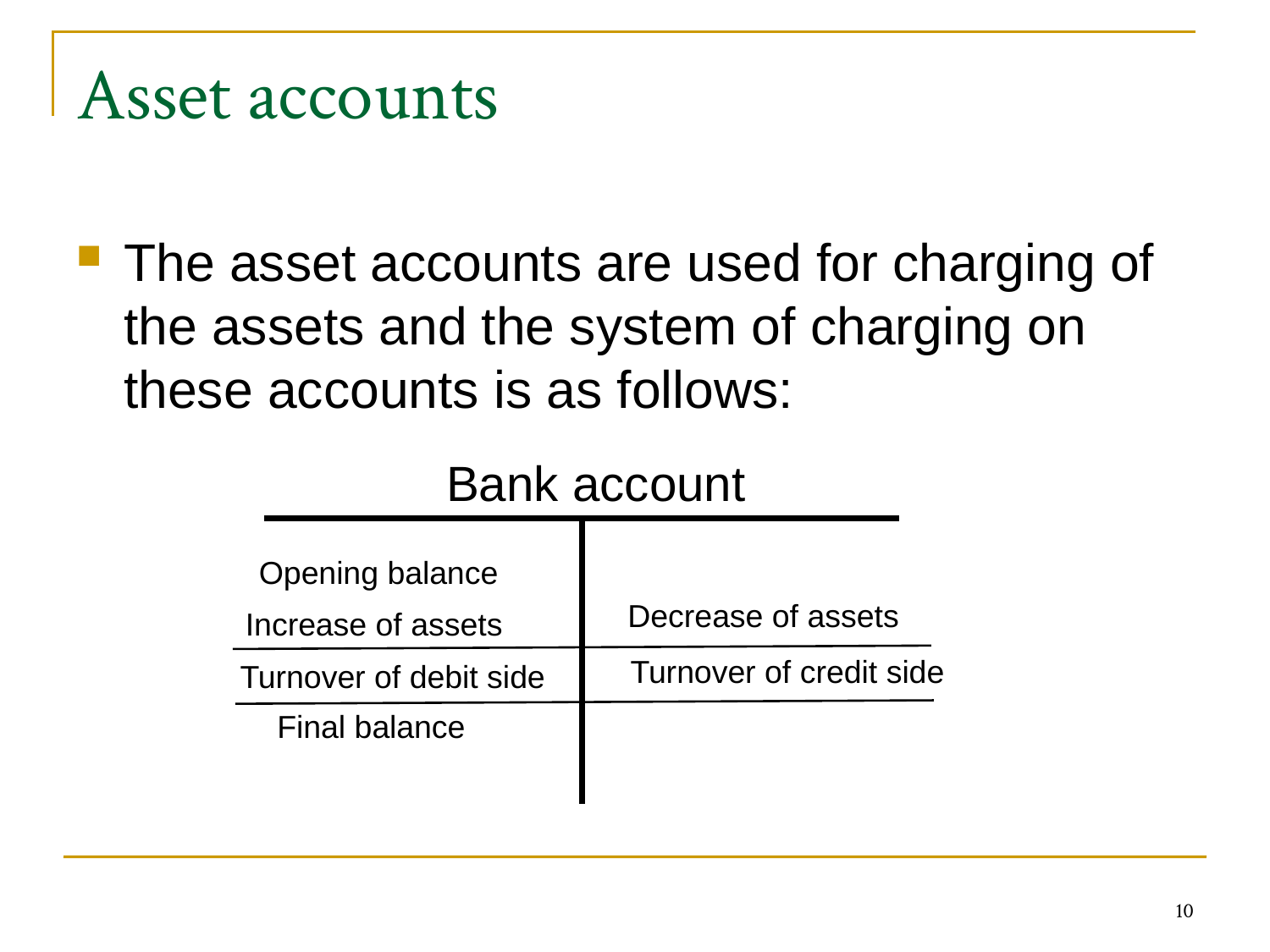

# Asset accounts
The asset accounts are used for charging of the assets and the system of charging on these accounts is as follows:
Bank account
Opening balance
Decrease of assets
Increase of assets
Turnover of credit side
Turnover of debit side
Final balance
10